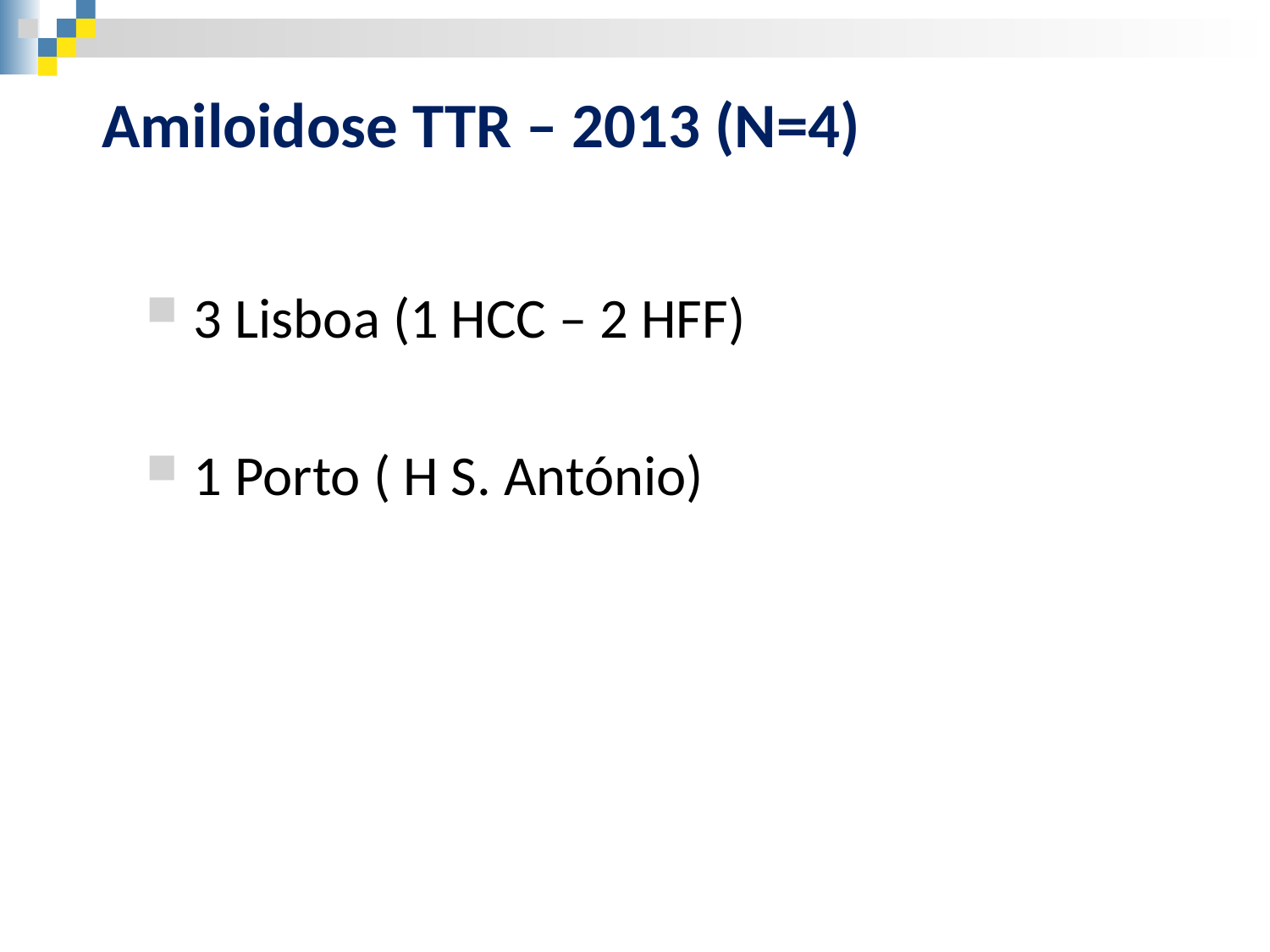

Amiloidose TTR – 2013 (N=4)
3 Lisboa (1 HCC – 2 HFF)

1 Porto ( H S. António)